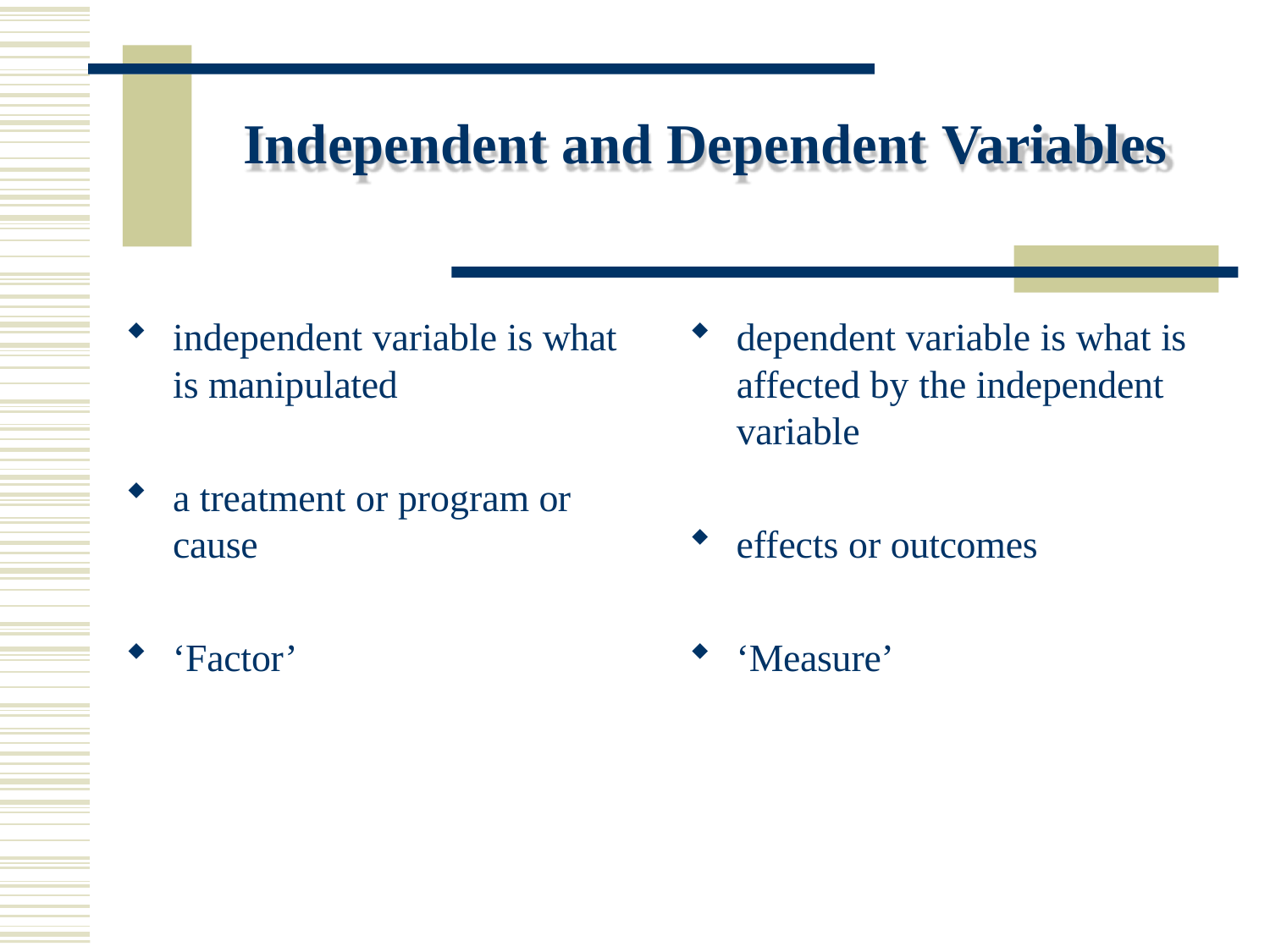

# Independent and Dependent Variables
independent variable is what is manipulated

a treatment or program or cause

‘Factor’
dependent variable is what is affected by the independent variable

effects or outcomes

‘Measure’